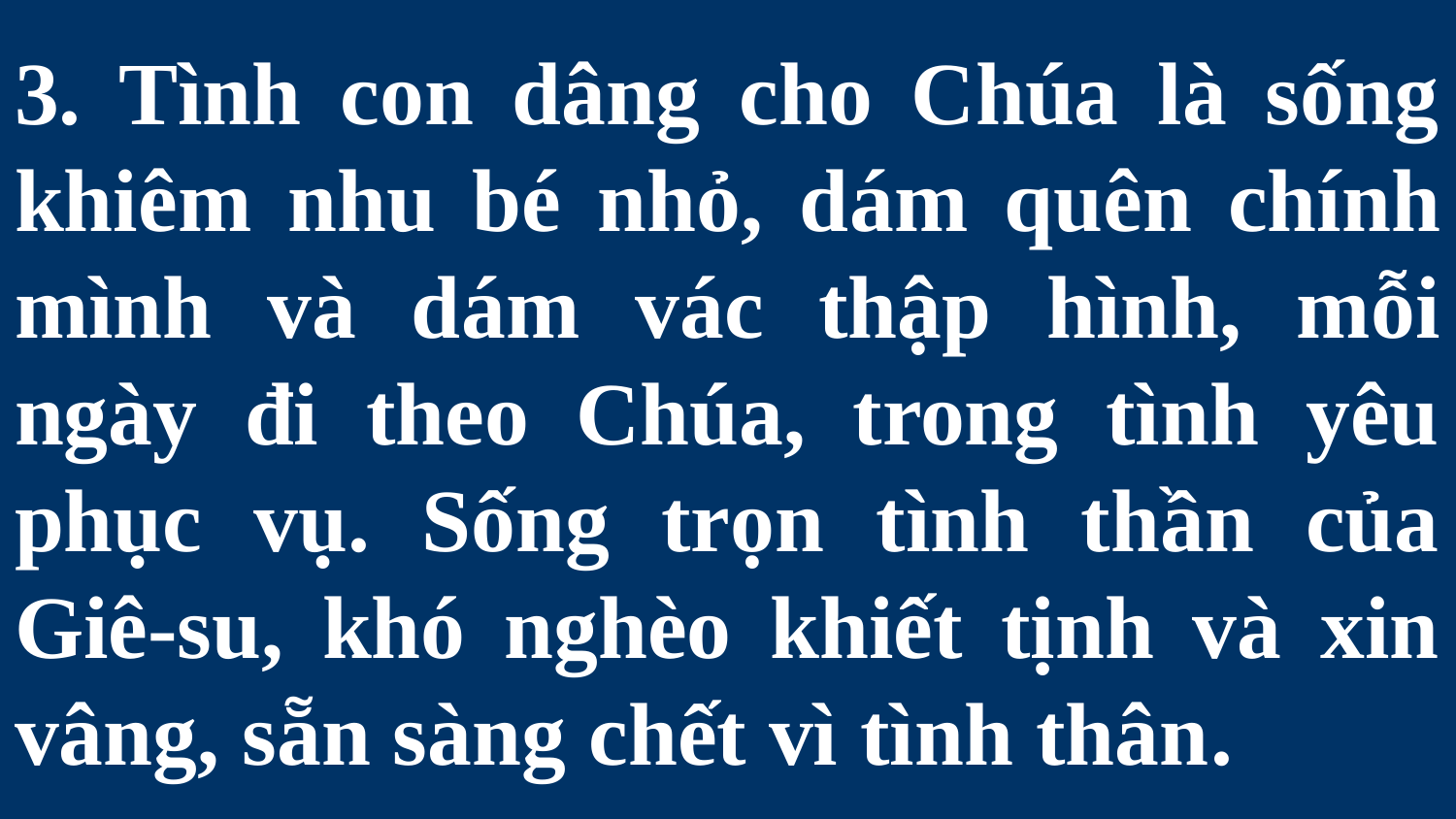

# 3. Tình con dâng cho Chúa là sống khiêm nhu bé nhỏ, dám quên chính mình và dám vác thập hình, mỗi ngày đi theo Chúa, trong tình yêu phục vụ. Sống trọn tình thần của Giê-su, khó nghèo khiết tịnh và xin vâng, sẵn sàng chết vì tình thân.